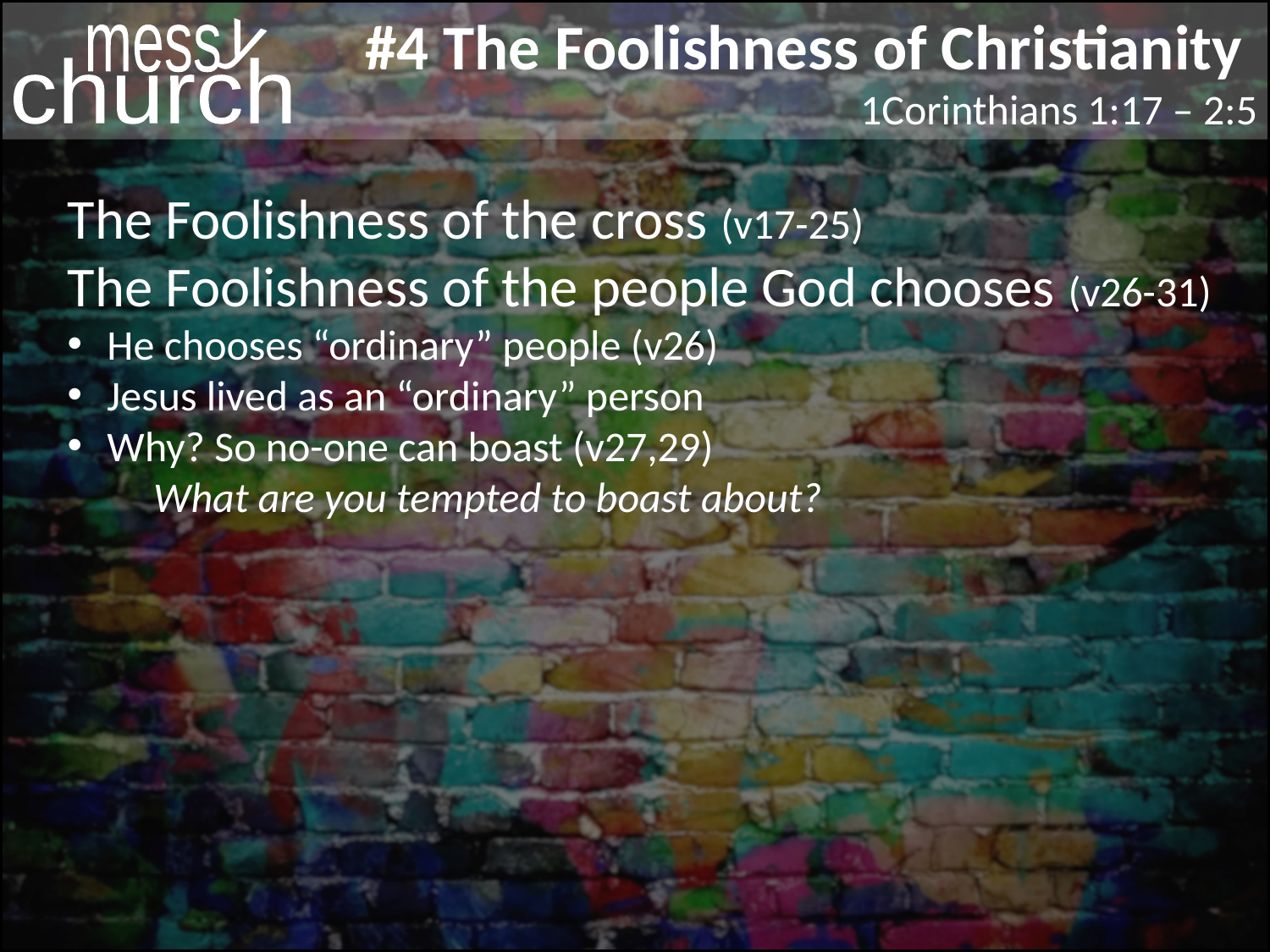

#4 The Foolishness of Christianity
1Corinthians 1:17 – 2:5

y
mess
church
The Foolishness of the cross (v17-25)
The Foolishness of the people God chooses (v26-31)
 He chooses “ordinary” people (v26)
 Jesus lived as an “ordinary” person
 Why? So no-one can boast (v27,29)
         What are you tempted to boast about?